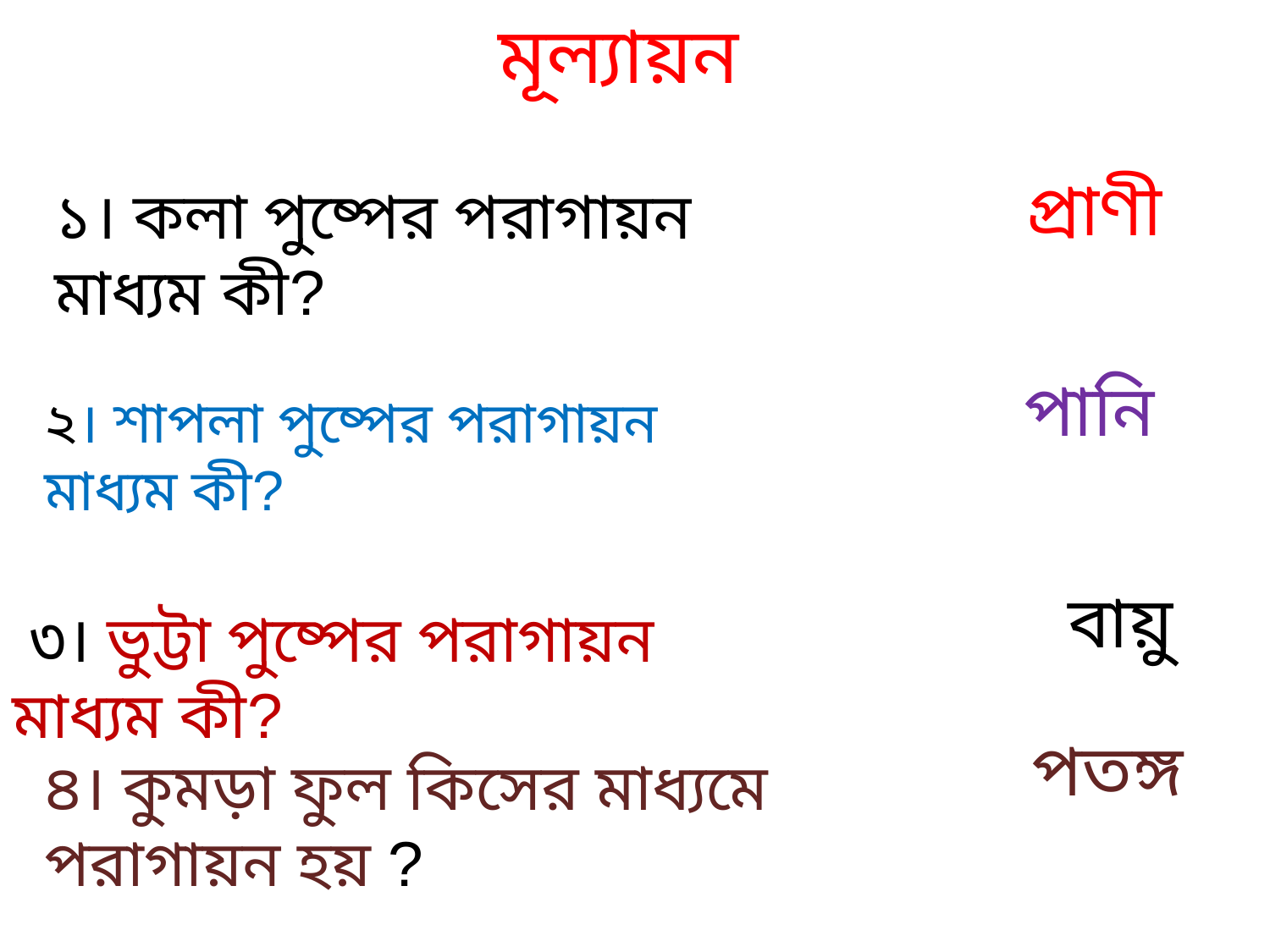

মূল্যায়ন
প্রাণী
১। কলা পুষ্পের পরাগায়ন মাধ্যম কী?
পানি
২। শাপলা পুষ্পের পরাগায়ন মাধ্যম কী?
	বায়ু
 ৩। ভুট্টা পুষ্পের পরাগায়ন মাধ্যম কী?

পতঙ্গ
৪। কুমড়া ফুল কিসের মাধ্যমে পরাগায়ন হয় ?